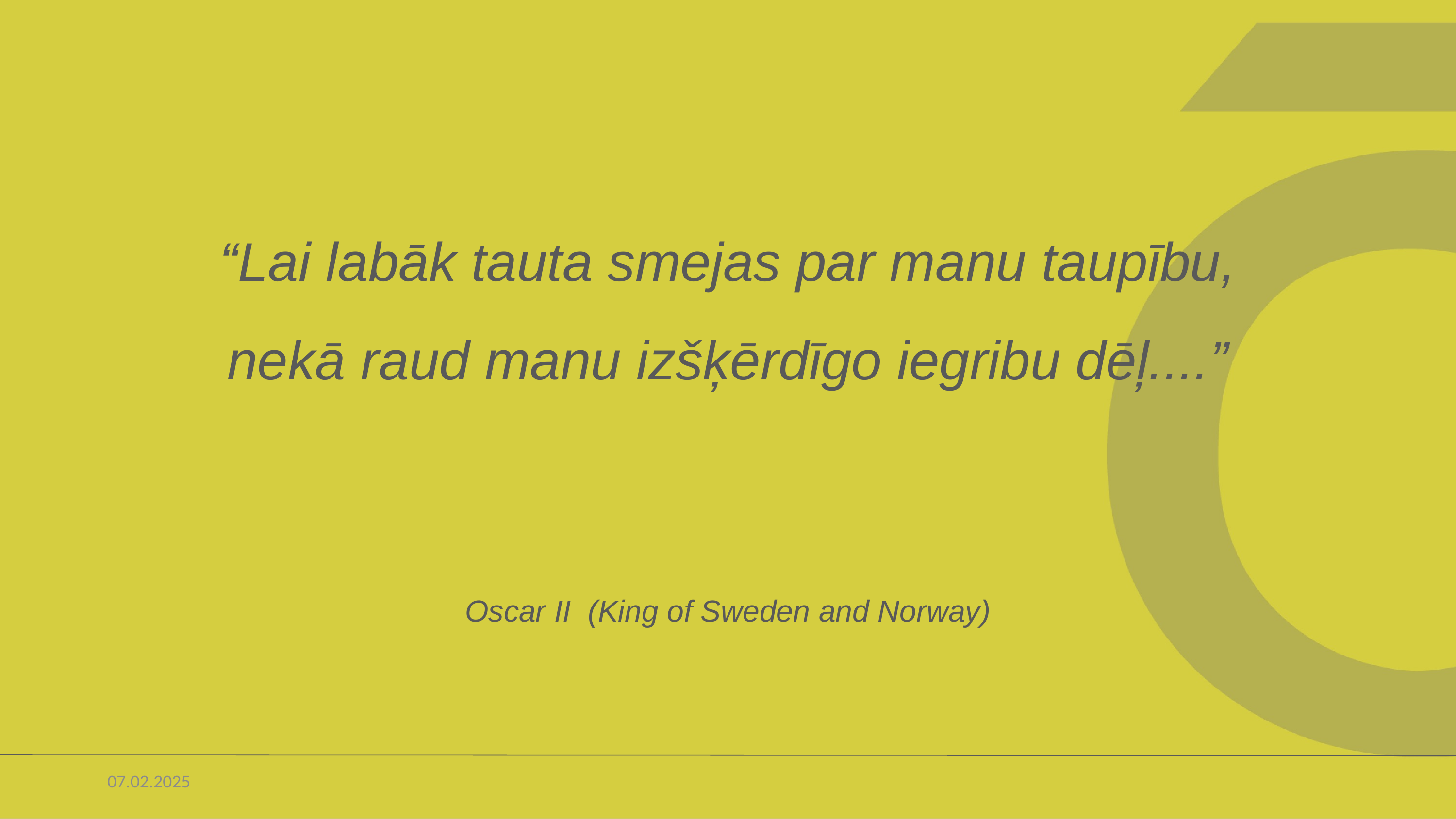

“Lai labāk tauta smejas par manu taupību, nekā raud manu izšķērdīgo iegribu dēļ....”
Oscar II  (King of Sweden and Norway)

07.02.2025